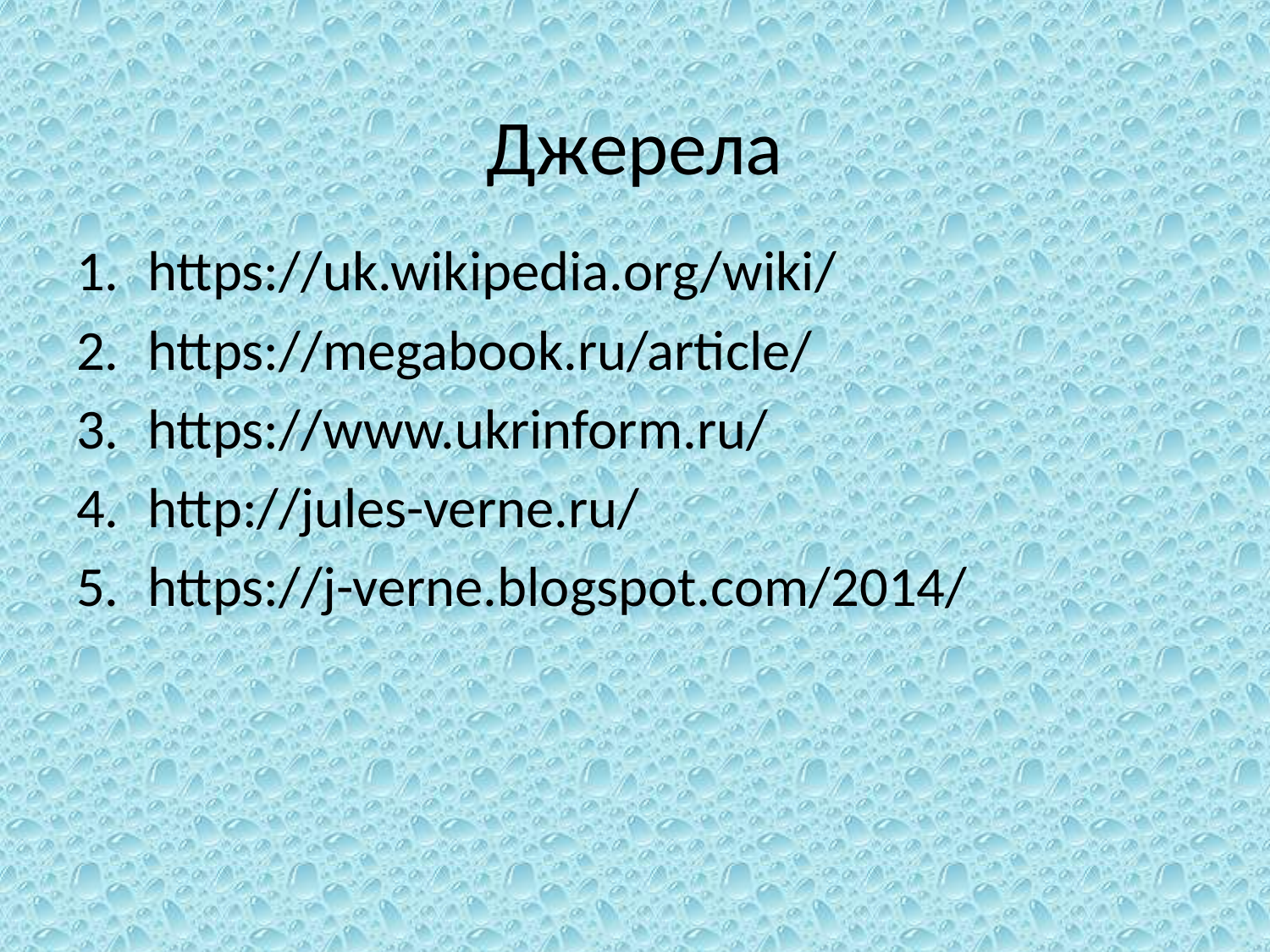

# Джерела
https://uk.wikipedia.org/wiki/
https://megabook.ru/article/
https://www.ukrinform.ru/
http://jules-verne.ru/
https://j-verne.blogspot.com/2014/